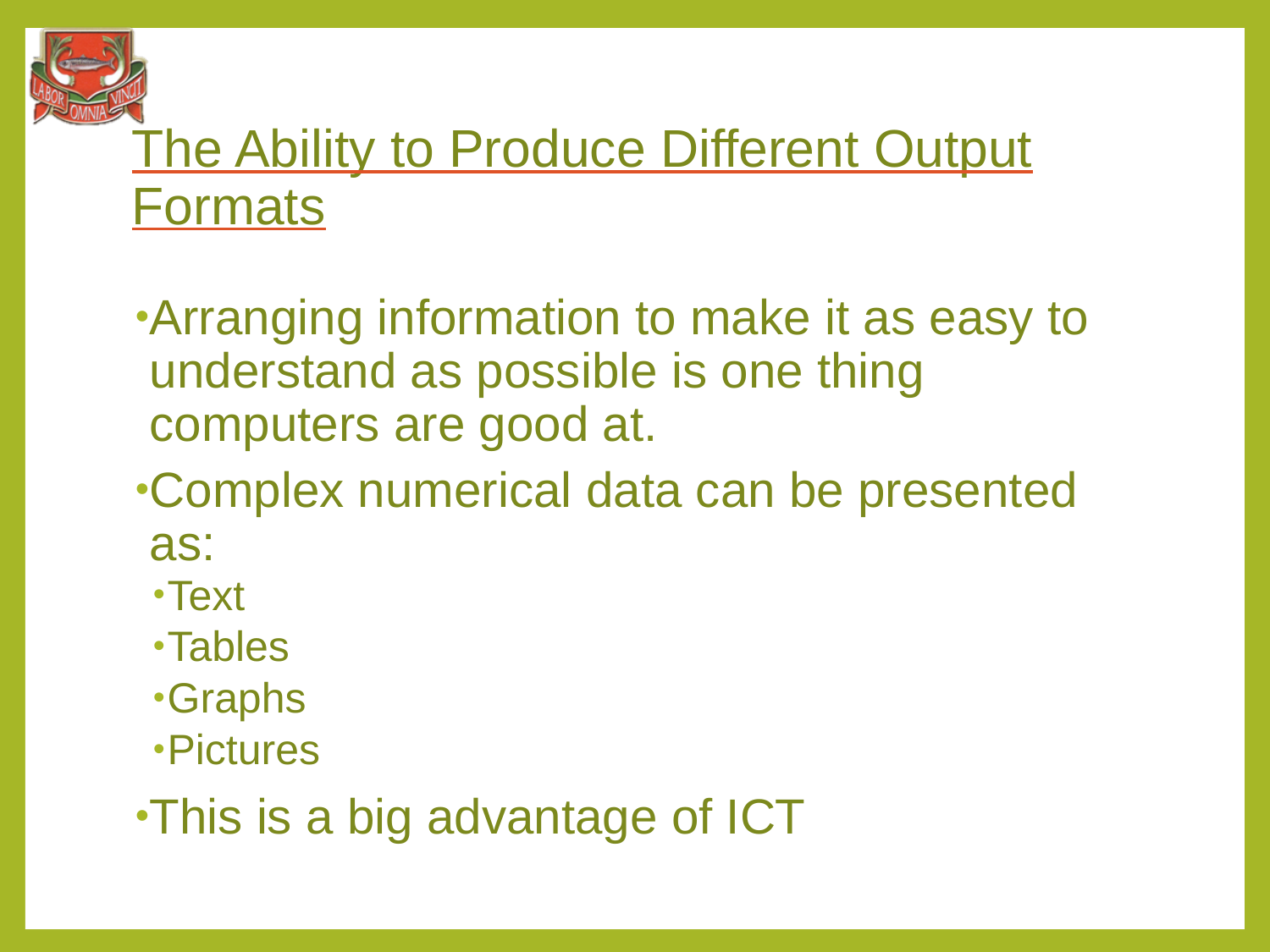

# The Ability to Produce Different Output Formats
Arranging information to make it as easy to understand as possible is one thing computers are good at.
Complex numerical data can be presented as:
Text
Tables
Graphs
Pictures
This is a big advantage of ICT